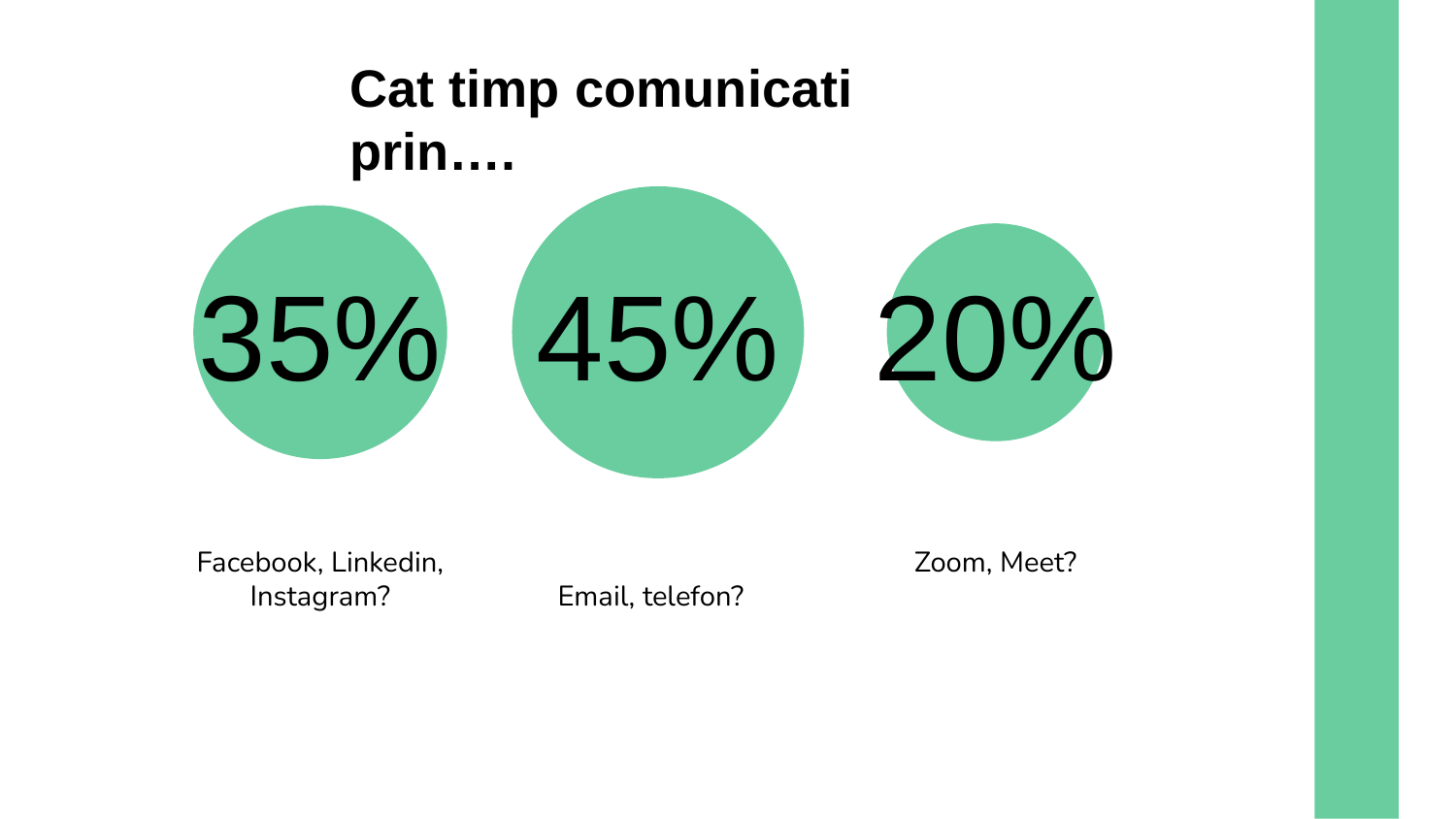

Cat timp comunicati prin….

35%
45%
20%
#
Facebook, Linkedin, Instagram?

Email, telefon?
Zoom, Meet?